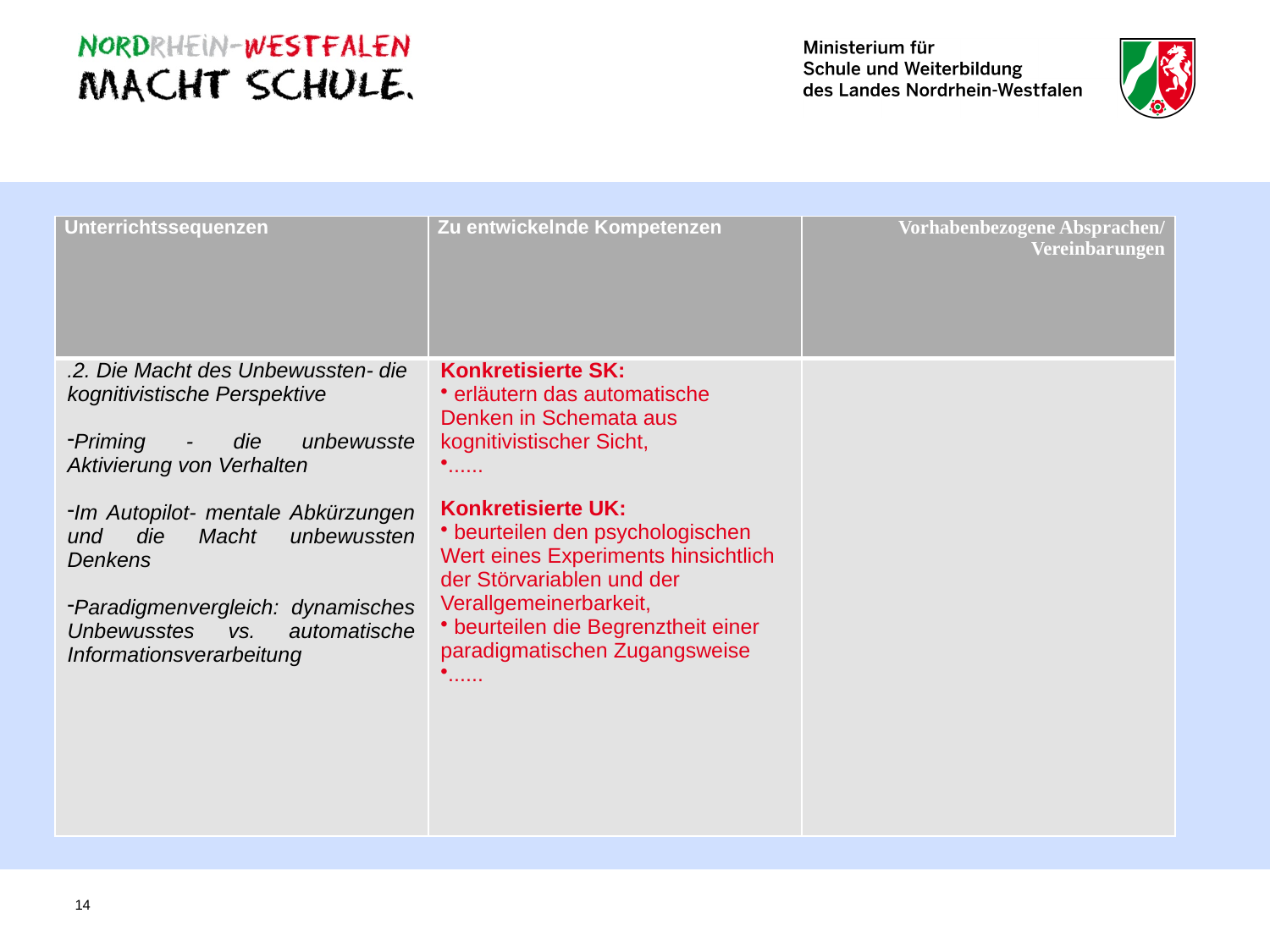

| Unterrichtssequenzen | Zu entwickelnde Kompetenzen | Vorhabenbezogene Absprachen/ Vereinbarungen |
| --- | --- | --- |
| .2. Die Macht des Unbewussten- die kognitivistische Perspektive Priming - die unbewusste Aktivierung von Verhalten Im Autopilot- mentale Abkürzungen und die Macht unbewussten Denkens Paradigmenvergleich: dynamisches Unbewusstes vs. automatische Informationsverarbeitung | Konkretisierte SK: erläutern das automatische Denken in Schemata aus kognitivistischer Sicht, ...... Konkretisierte UK: beurteilen den psychologischen Wert eines Experiments hinsichtlich der Störvariablen und der Verallgemeinerbarkeit, beurteilen die Begrenztheit einer paradigmatischen Zugangsweise ...... |  |
14